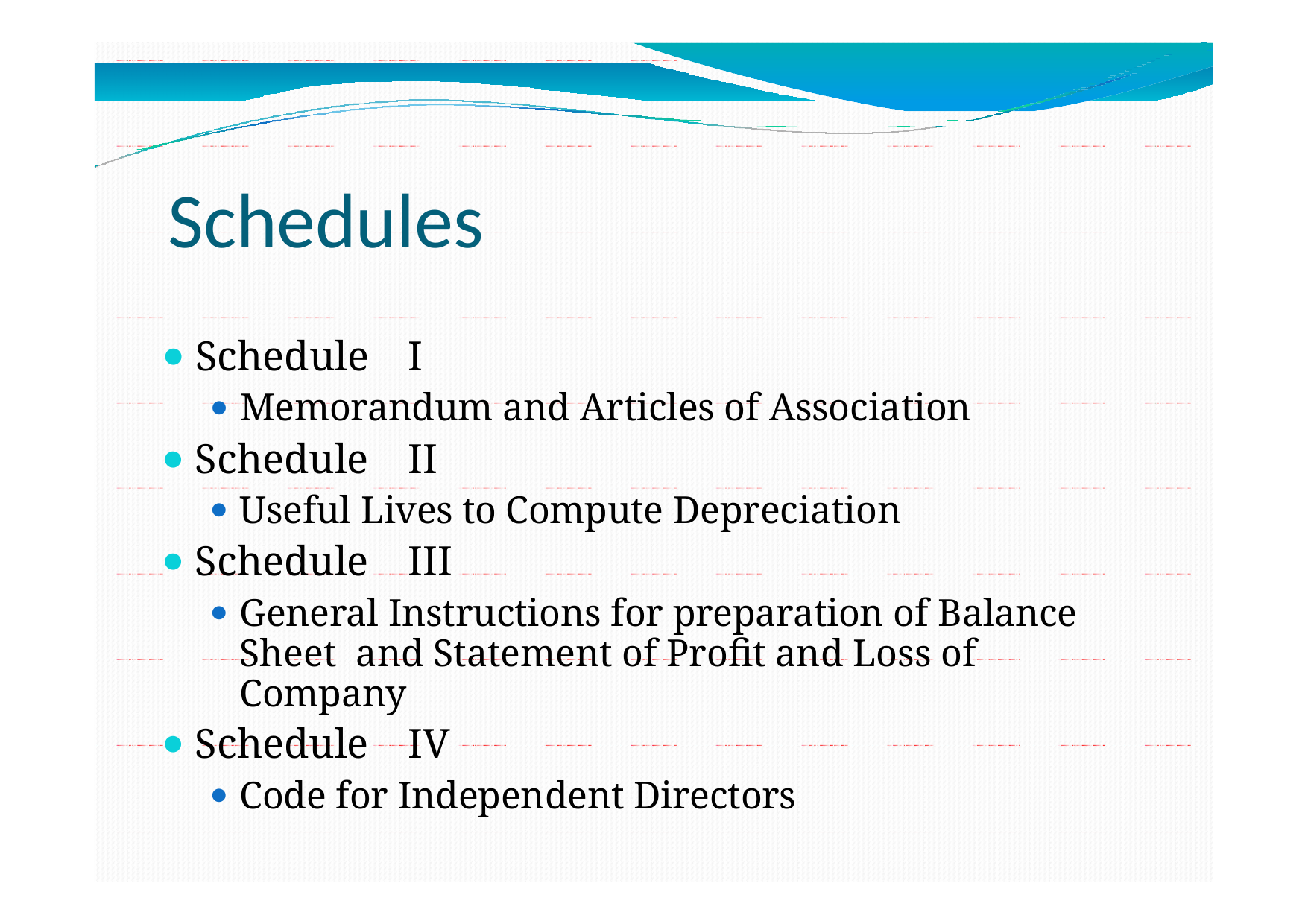

# Schedules
Schedule	I
Memorandum and Articles of Association
Schedule	II
Useful Lives to Compute Depreciation
Schedule	III
General Instructions for preparation of Balance Sheet  and Statement of Profit and Loss of Company
Schedule	IV
Code for Independent Directors